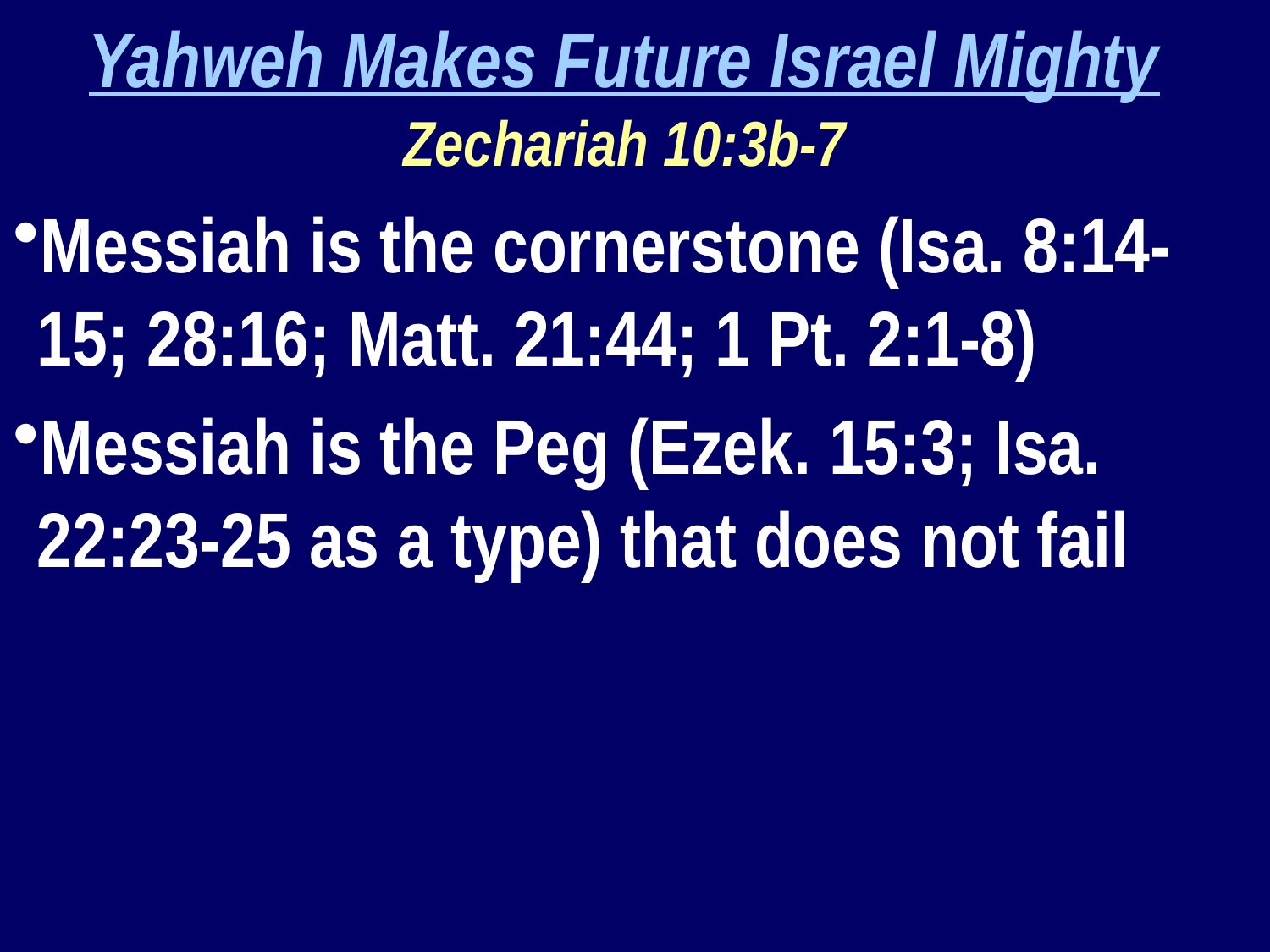

Yahweh Makes Future Israel Mighty Zechariah 10:3b-7
Messiah is the cornerstone (Isa. 8:14-15; 28:16; Matt. 21:44; 1 Pt. 2:1-8)
Messiah is the Peg (Ezek. 15:3; Isa. 22:23-25 as a type) that does not fail